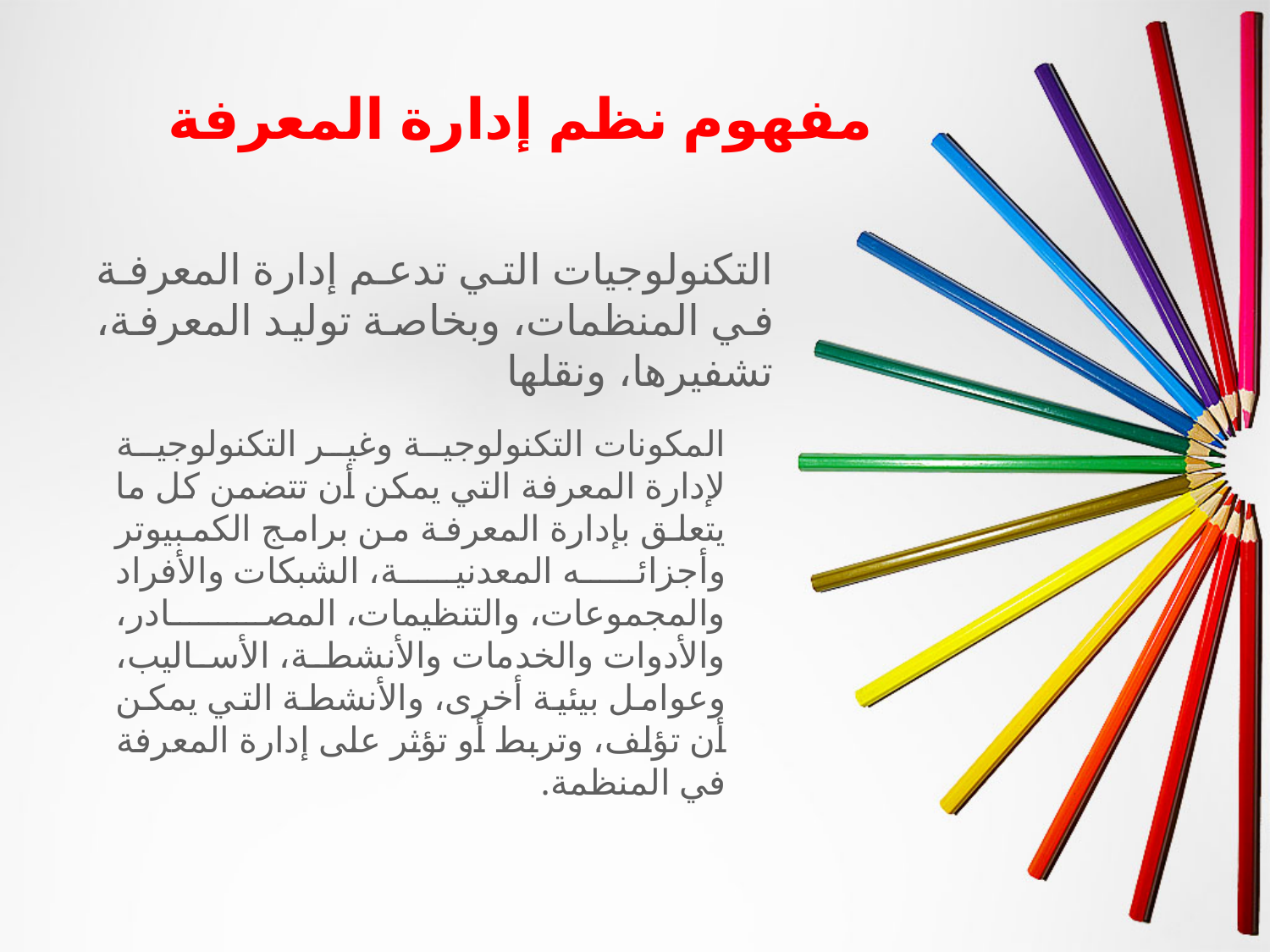

مفهوم نظم إدارة المعرفة
التكنولوجيات التي تدعم إدارة المعرفة في المنظمات، وبخاصة توليد المعرفة، تشفيرها، ونقلها
المكونات التكنولوجية وغير التكنولوجية لإدارة المعرفة التي يمكن أن تتضمن كل ما يتعلق بإدارة المعرفة من برامج الكمبيوتر وأجزائه المعدنية، الشبكات والأفراد والمجموعات، والتنظيمات، المصادر، والأدوات والخدمات والأنشطة، الأساليب، وعوامل بيئية أخرى، والأنشطة التي يمكن أن تؤلف، وتربط أو تؤثر على إدارة المعرفة في المنظمة.